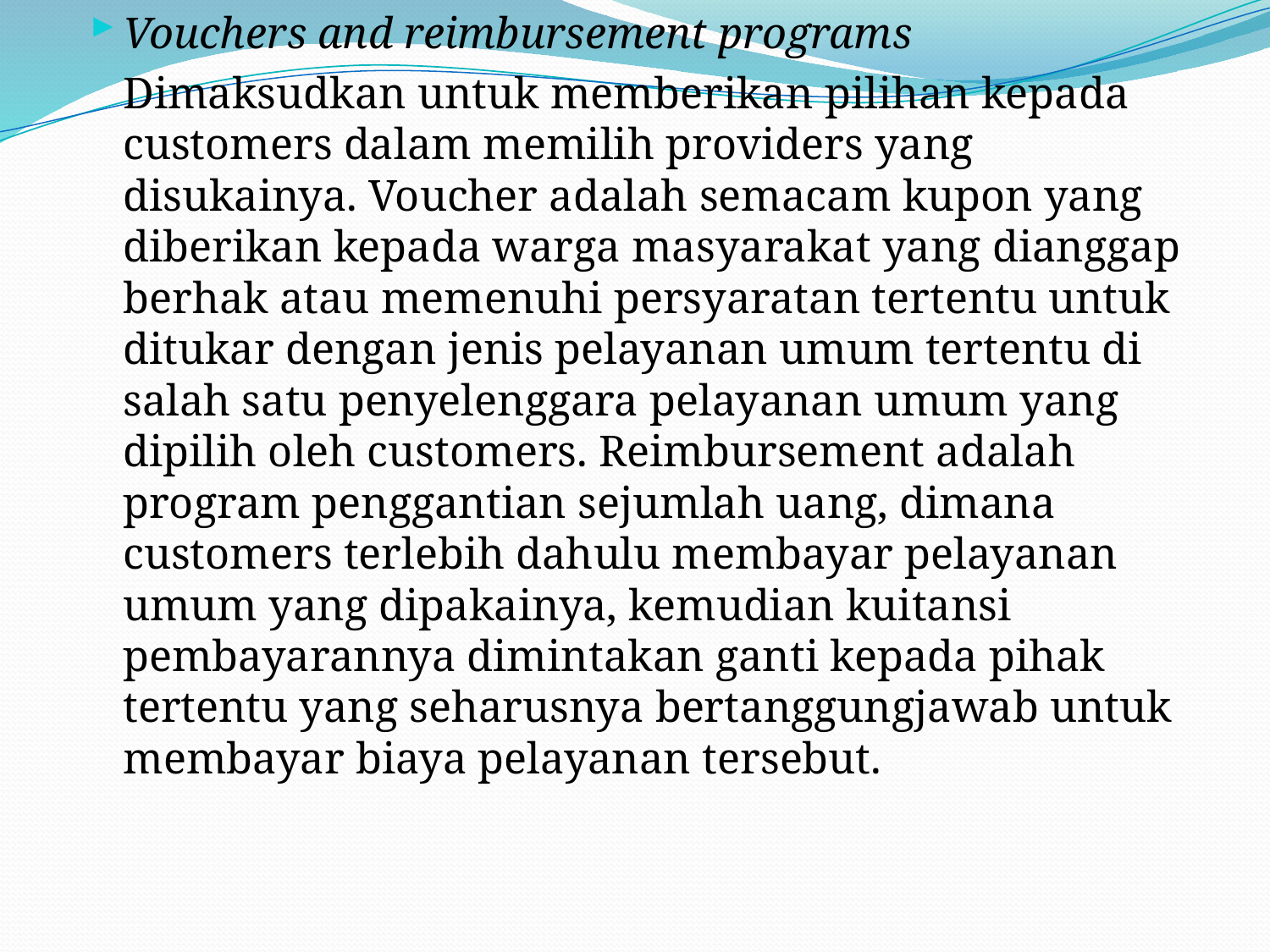

Vouchers and reimbursement programs
	Dimaksudkan untuk memberikan pilihan kepada customers dalam memilih providers yang disukainya. Voucher adalah semacam kupon yang diberikan kepada warga masyarakat yang dianggap berhak atau memenuhi persyaratan tertentu untuk ditukar dengan jenis pelayanan umum tertentu di salah satu penyelenggara pelayanan umum yang dipilih oleh customers. Reimbursement adalah program penggantian sejumlah uang, dimana customers terlebih dahulu membayar pelayanan umum yang dipakainya, kemudian kuitansi pembayarannya dimintakan ganti kepada pihak tertentu yang seharusnya bertanggungjawab untuk membayar biaya pelayanan tersebut.

#